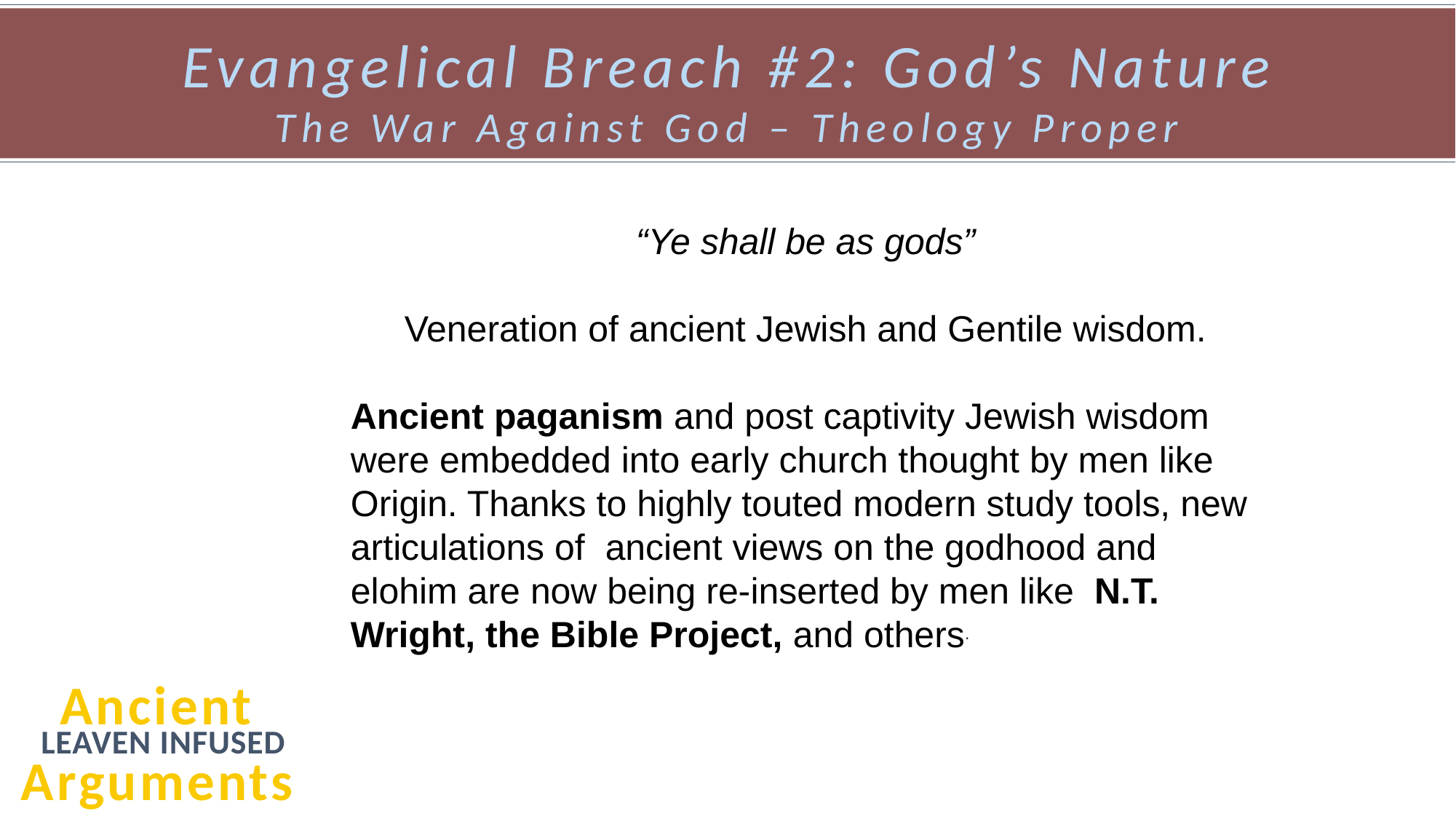

Evangelical Breach #2: God’s Nature
The War Against God – Theology Proper
“Ye shall be as gods”
Veneration of ancient Jewish and Gentile wisdom.

Ancient paganism and post captivity Jewish wisdom were embedded into early church thought by men like Origin. Thanks to highly touted modern study tools, new articulations of  ancient views on the godhood and elohim are now being re-inserted by men like  N.T. Wright, the Bible Project, and others.
Ancient Arguments
LEAVEN INFUSED